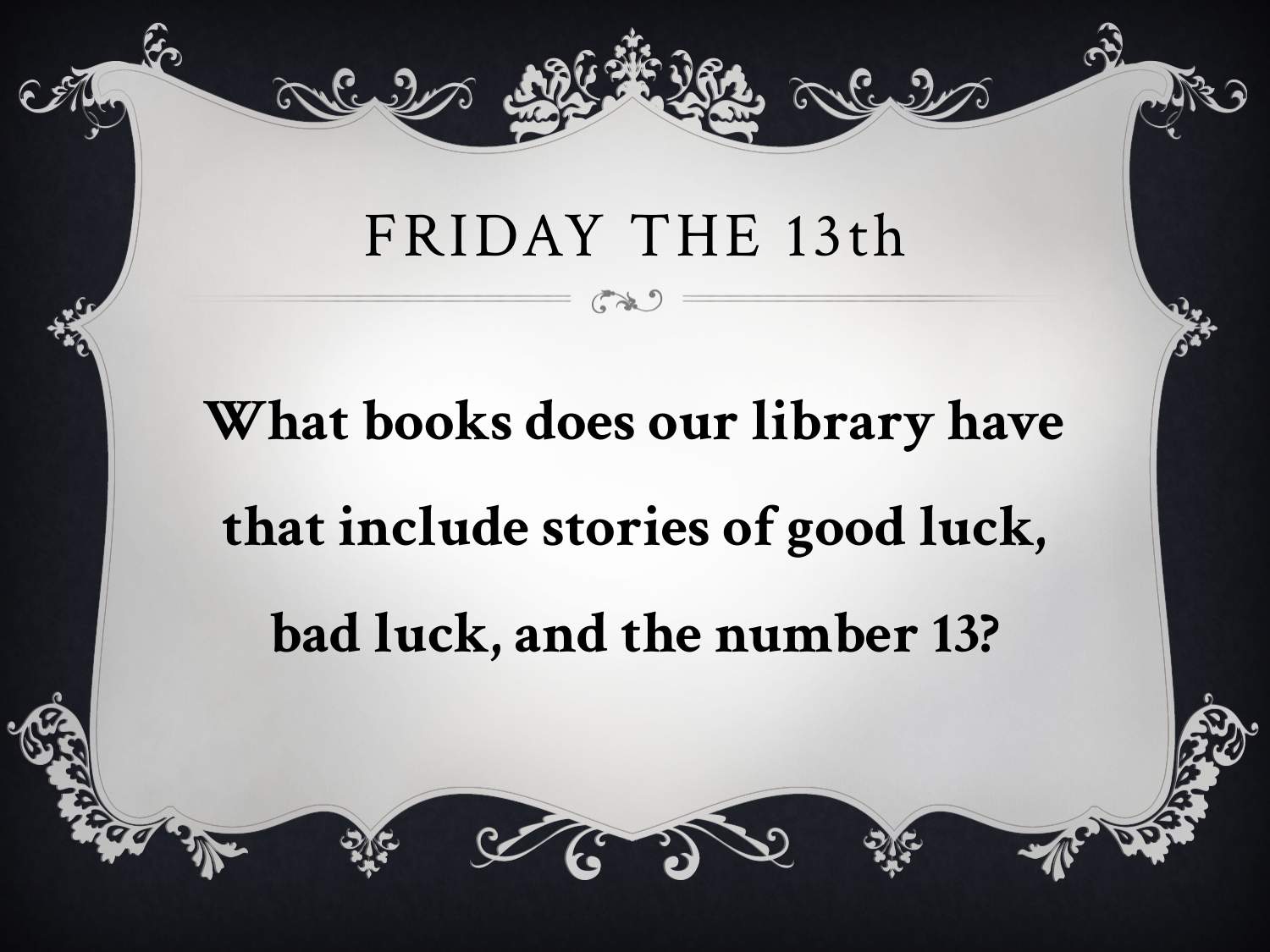

# Friday the 13th
What books does our library have that include stories of good luck, bad luck, and the number 13?